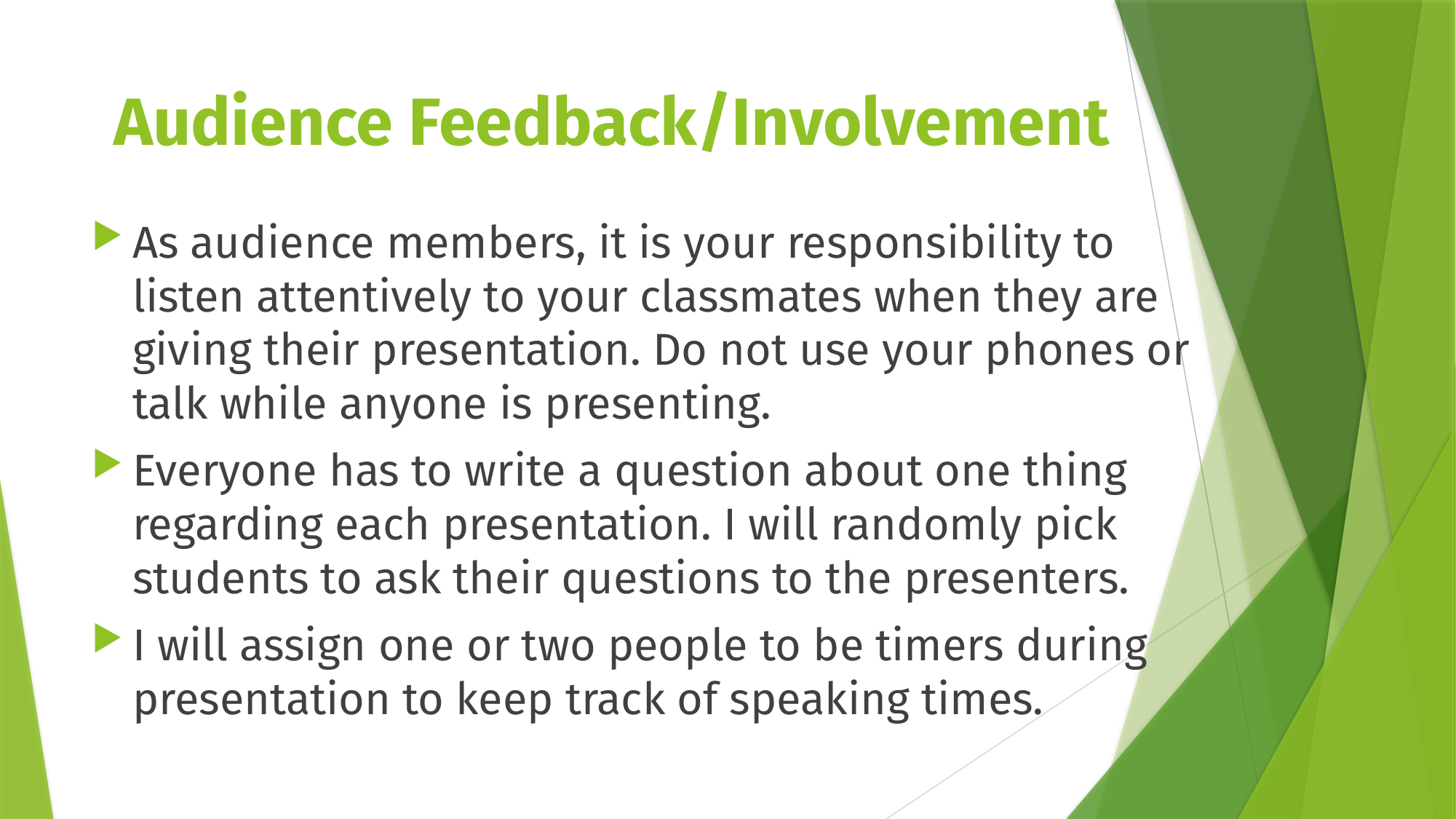

# Audience Feedback/Involvement
As audience members, it is your responsibility to listen attentively to your classmates when they are giving their presentation. Do not use your phones or talk while anyone is presenting.
Everyone has to write a question about one thing regarding each presentation. I will randomly pick students to ask their questions to the presenters.
I will assign one or two people to be timers during presentation to keep track of speaking times.